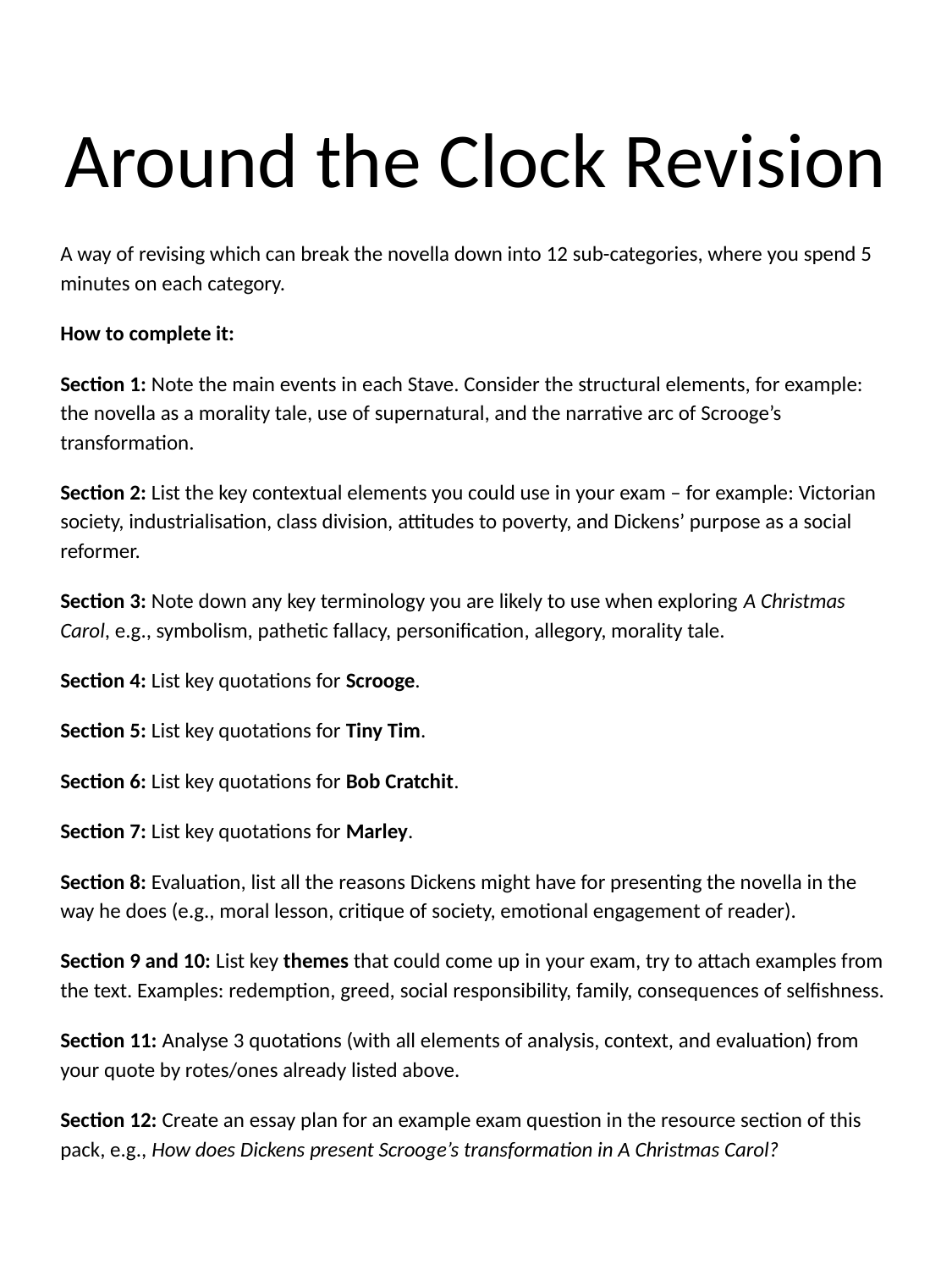

# Around the Clock Revision
A way of revising which can break the novella down into 12 sub-categories, where you spend 5 minutes on each category.
How to complete it:
Section 1: Note the main events in each Stave. Consider the structural elements, for example: the novella as a morality tale, use of supernatural, and the narrative arc of Scrooge’s transformation.
Section 2: List the key contextual elements you could use in your exam – for example: Victorian society, industrialisation, class division, attitudes to poverty, and Dickens’ purpose as a social reformer.
Section 3: Note down any key terminology you are likely to use when exploring A Christmas Carol, e.g., symbolism, pathetic fallacy, personification, allegory, morality tale.
Section 4: List key quotations for Scrooge.
Section 5: List key quotations for Tiny Tim.
Section 6: List key quotations for Bob Cratchit.
Section 7: List key quotations for Marley.
Section 8: Evaluation, list all the reasons Dickens might have for presenting the novella in the way he does (e.g., moral lesson, critique of society, emotional engagement of reader).
Section 9 and 10: List key themes that could come up in your exam, try to attach examples from the text. Examples: redemption, greed, social responsibility, family, consequences of selfishness.
Section 11: Analyse 3 quotations (with all elements of analysis, context, and evaluation) from your quote by rotes/ones already listed above.
Section 12: Create an essay plan for an example exam question in the resource section of this pack, e.g., How does Dickens present Scrooge’s transformation in A Christmas Carol?